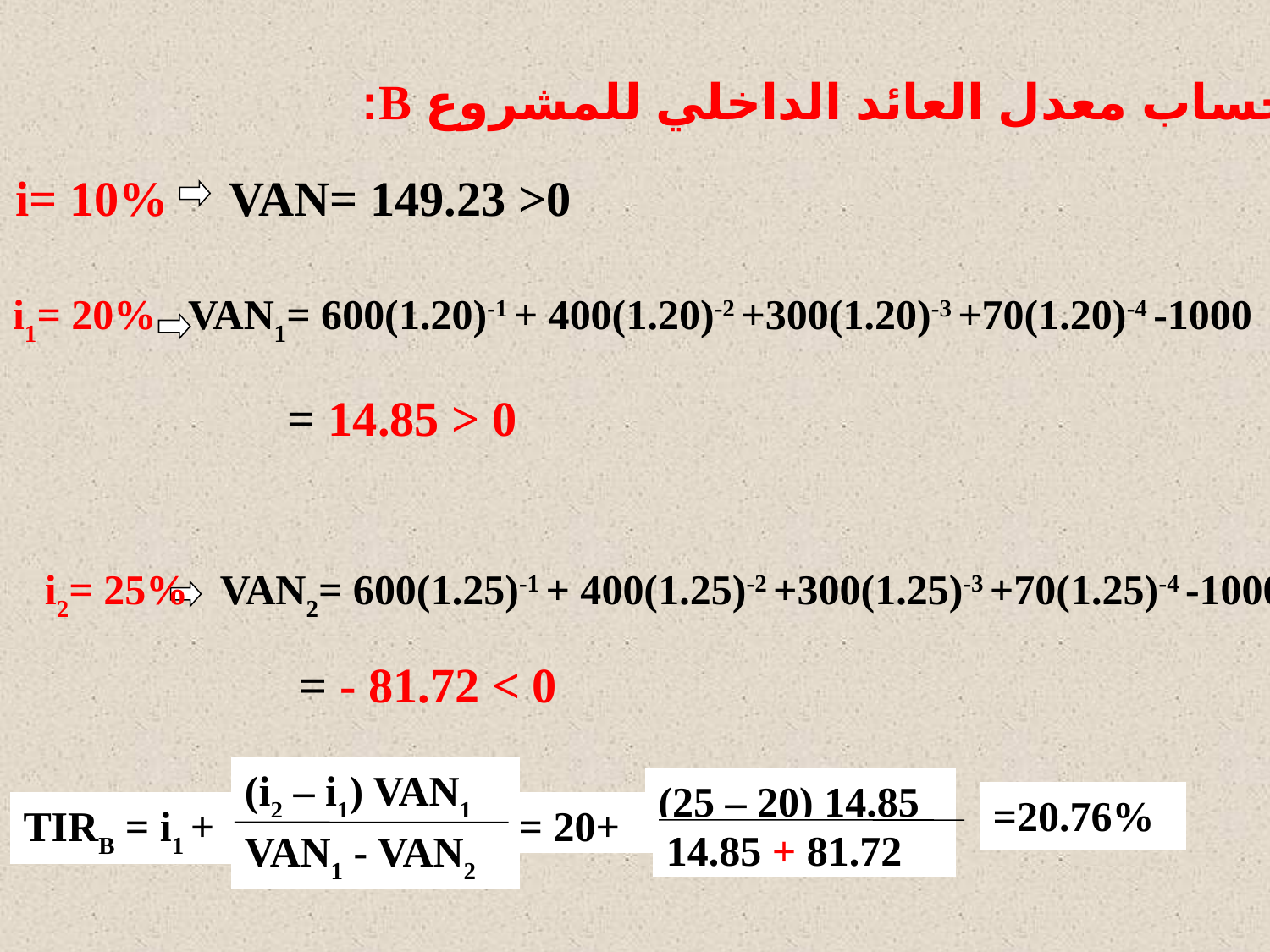

ج. حساب معدل العائد الداخلي للمشروع B:
i= 10%     VAN= 149.23 >0

i1= 20%   VAN1= 600(1.20)-1 + 400(1.20)-2 +300(1.20)-3 +70(1.20)-4 -1000

= 14.85 > 0
i2= 25%   VAN2= 600(1.25)-1 + 400(1.25)-2 +300(1.25)-3 +70(1.25)-4 -1000

= - 81.72 < 0
(i2 – i1) VAN1
(25 – 20) 14.85
=20.76%
TIRB = i1 +
= 20+
VAN1 - VAN2
14.85 + 81.72